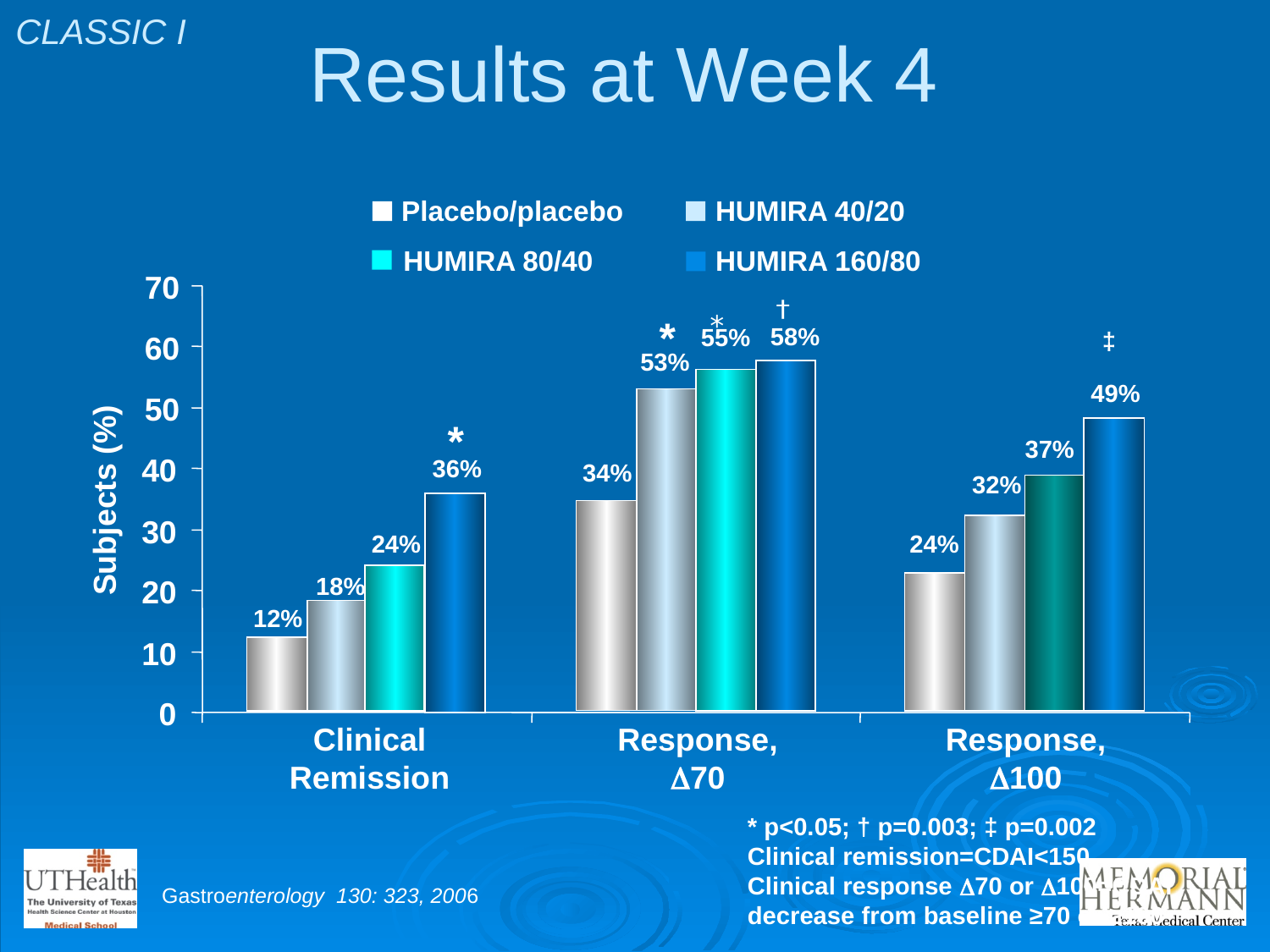

CLASSIC I
# Results at Week 4
Placebo/placebo
HUMIRA 40/20

HUMIRA 80/40
HUMIRA 160/80

†
70
*

*
58%
55%
‡
60
53%

49%

50

*

37%
36%
40
34%
32%

Subjects (%)

30

24%
24%

18%

20

12%

10

0

Clinical Remission
Response, Δ70
Response, Δ100
* p<0.05; † p=0.003; ‡ p=0.002
Clinical remission=CDAI<150
Clinical response Δ70 or Δ100=CDAI
decrease from baseline ≥70 or ≥100
Gastroenterology  130: 323, 2006